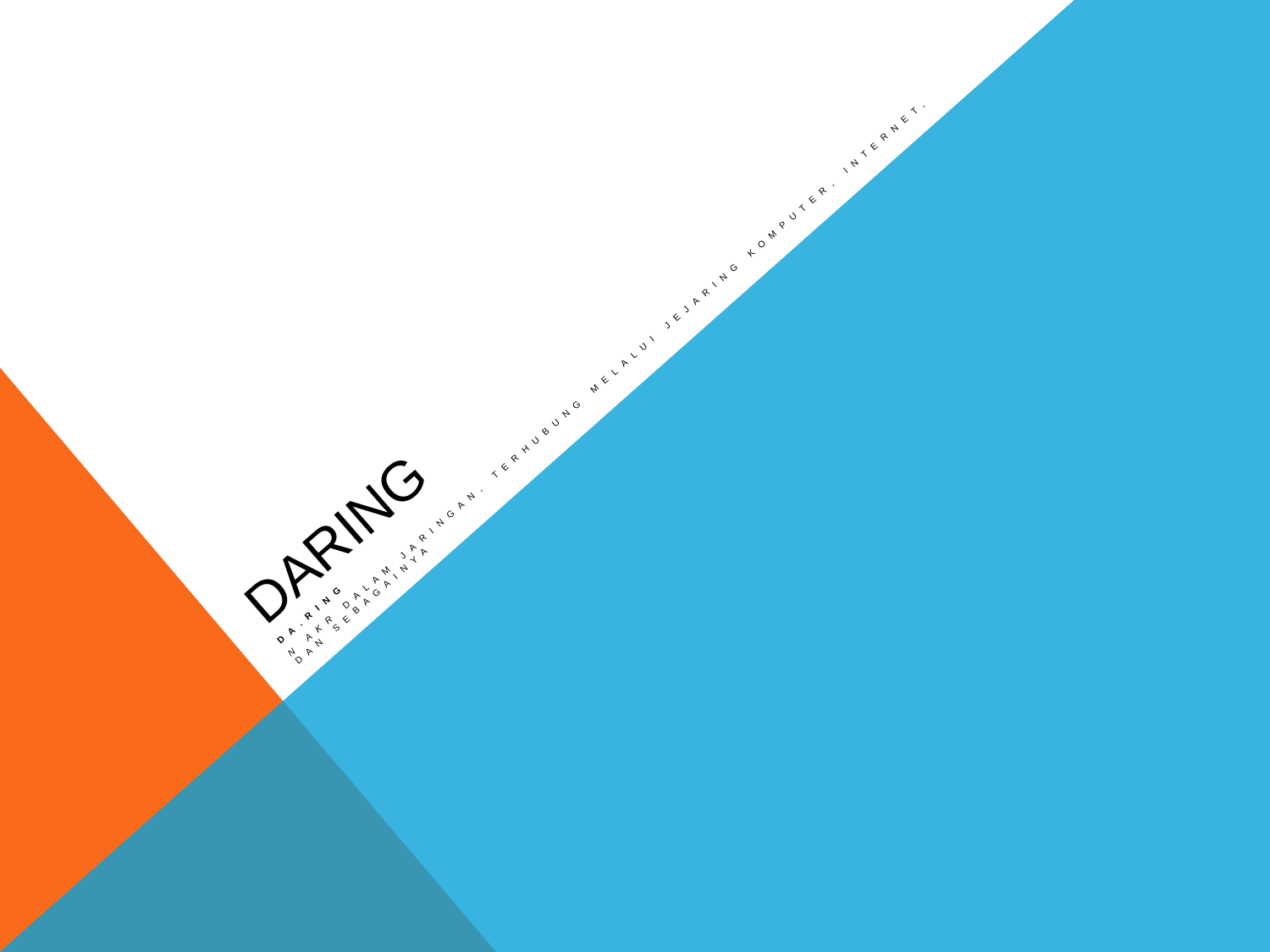

# DARING
da.ring
n akr dalam jaringan, terhubung melalui jejaring komputer, internet, dan sebagainya